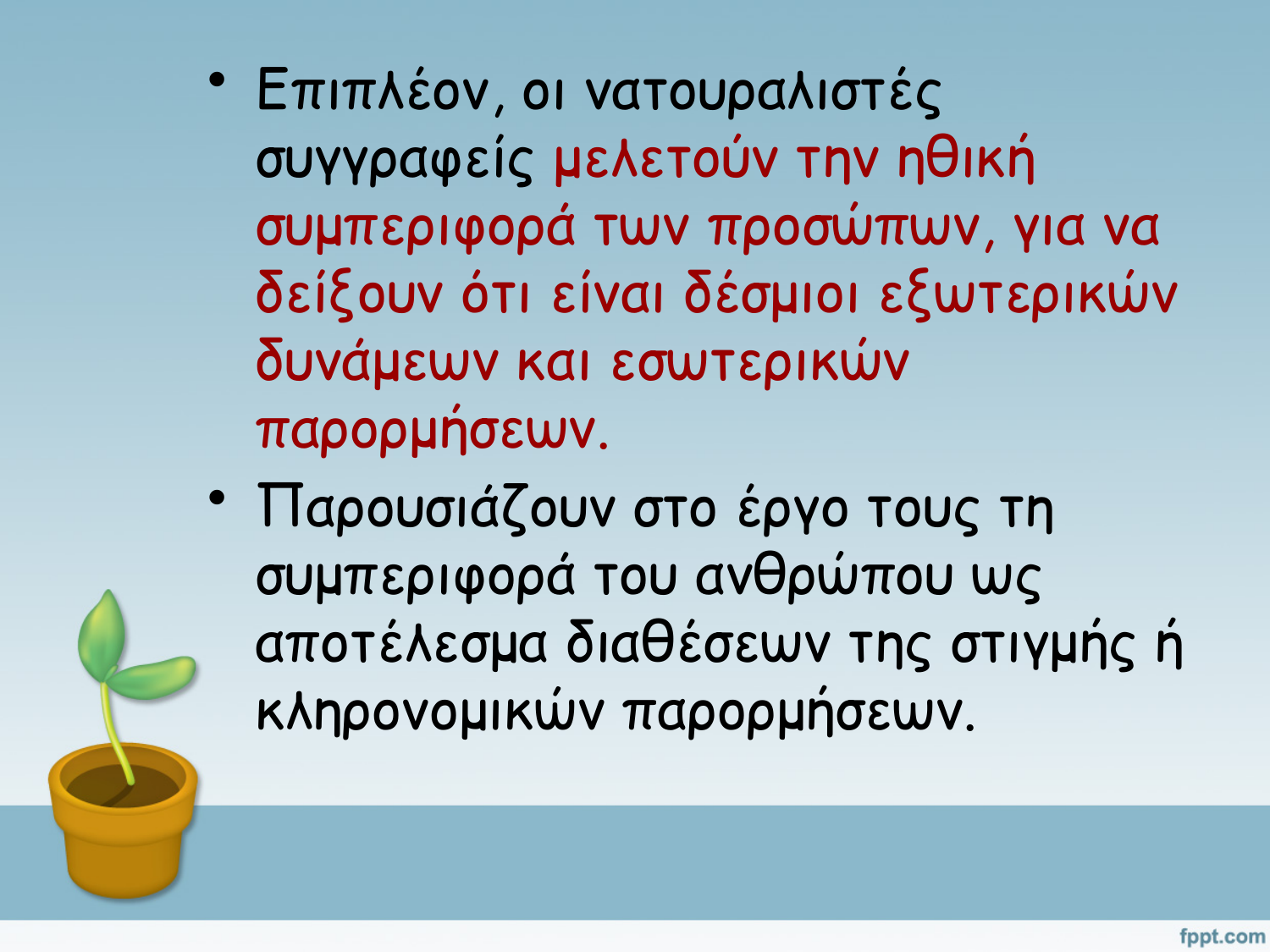

Επιπλέον, οι νατουραλιστές συγγραφείς μελετούν την ηθική συμπεριφορά των προσώπων, για να δείξουν ότι είναι δέσμιοι εξωτερικών δυνάμεων και εσωτερικών παρορμήσεων.
Παρουσιάζουν στο έργο τους τη συμπεριφορά του ανθρώπου ως αποτέλεσμα διαθέσεων της στιγμής ή κληρονομικών παρορμήσεων.